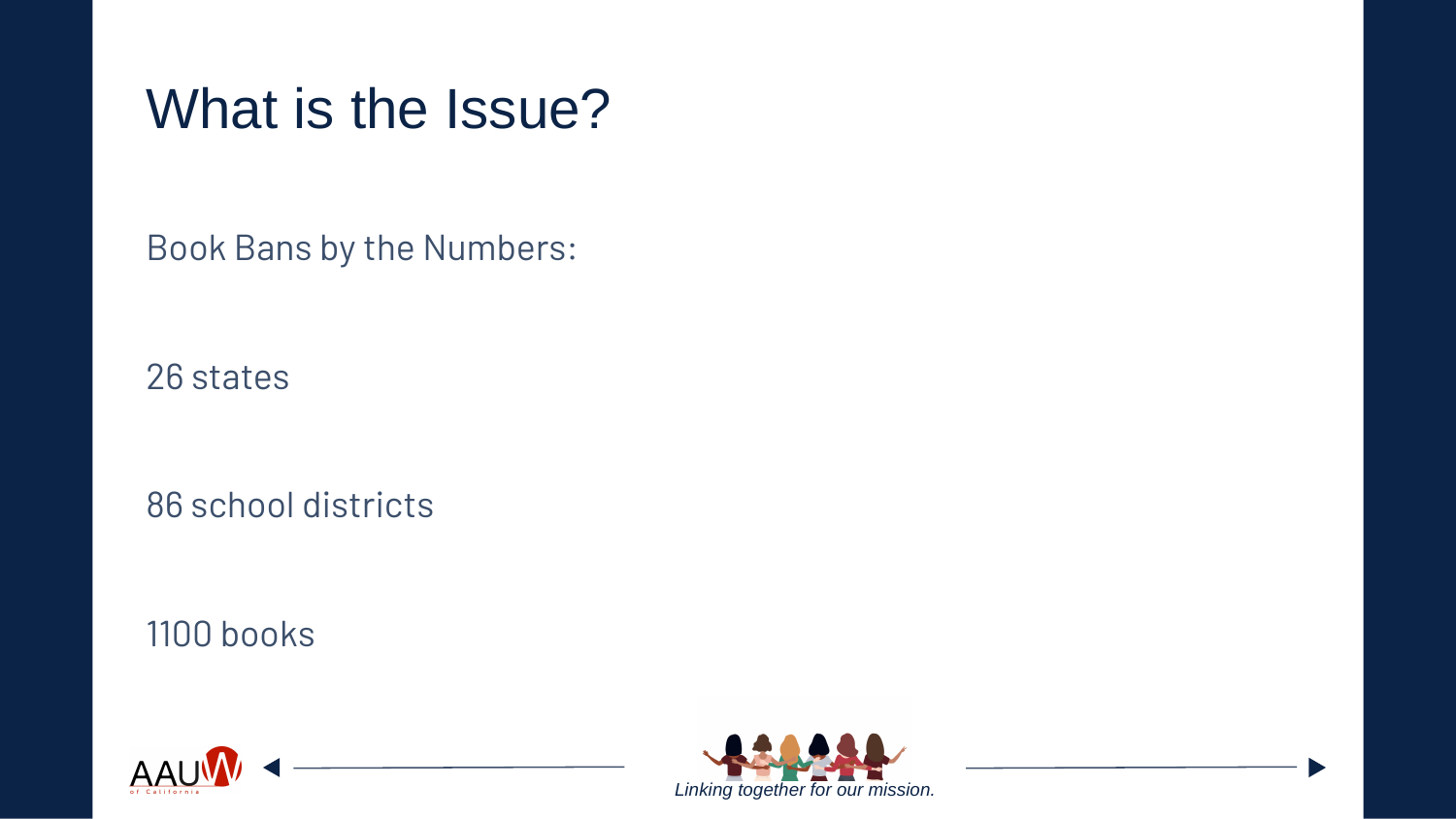

# What is the Issue? Book Bans by the Numbers: 26 states 86 school districts 1100 books